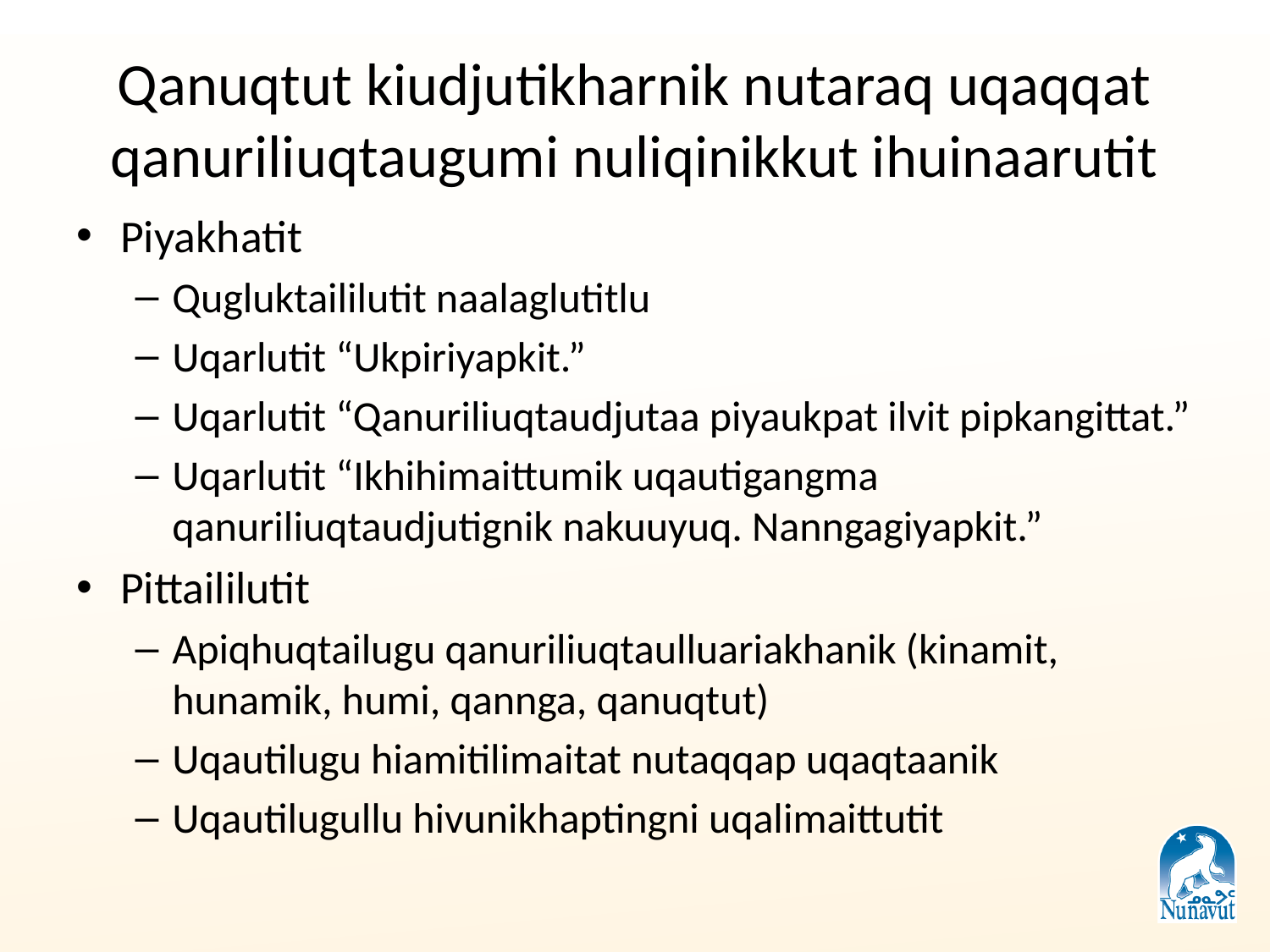

# Qanuqtut kiudjutikharnik nutaraq uqaqqat qanuriliuqtaugumi nuliqinikkut ihuinaarutit
Piyakhatit
Qugluktaililutit naalaglutitlu
Uqarlutit “Ukpiriyapkit.”
Uqarlutit “Qanuriliuqtaudjutaa piyaukpat ilvit pipkangittat.”
Uqarlutit “Ikhihimaittumik uqautigangma qanuriliuqtaudjutignik nakuuyuq. Nanngagiyapkit.”
Pittaililutit
Apiqhuqtailugu qanuriliuqtaulluariakhanik (kinamit, hunamik, humi, qannga, qanuqtut)
Uqautilugu hiamitilimaitat nutaqqap uqaqtaanik
Uqautilugullu hivunikhaptingni uqalimaittutit